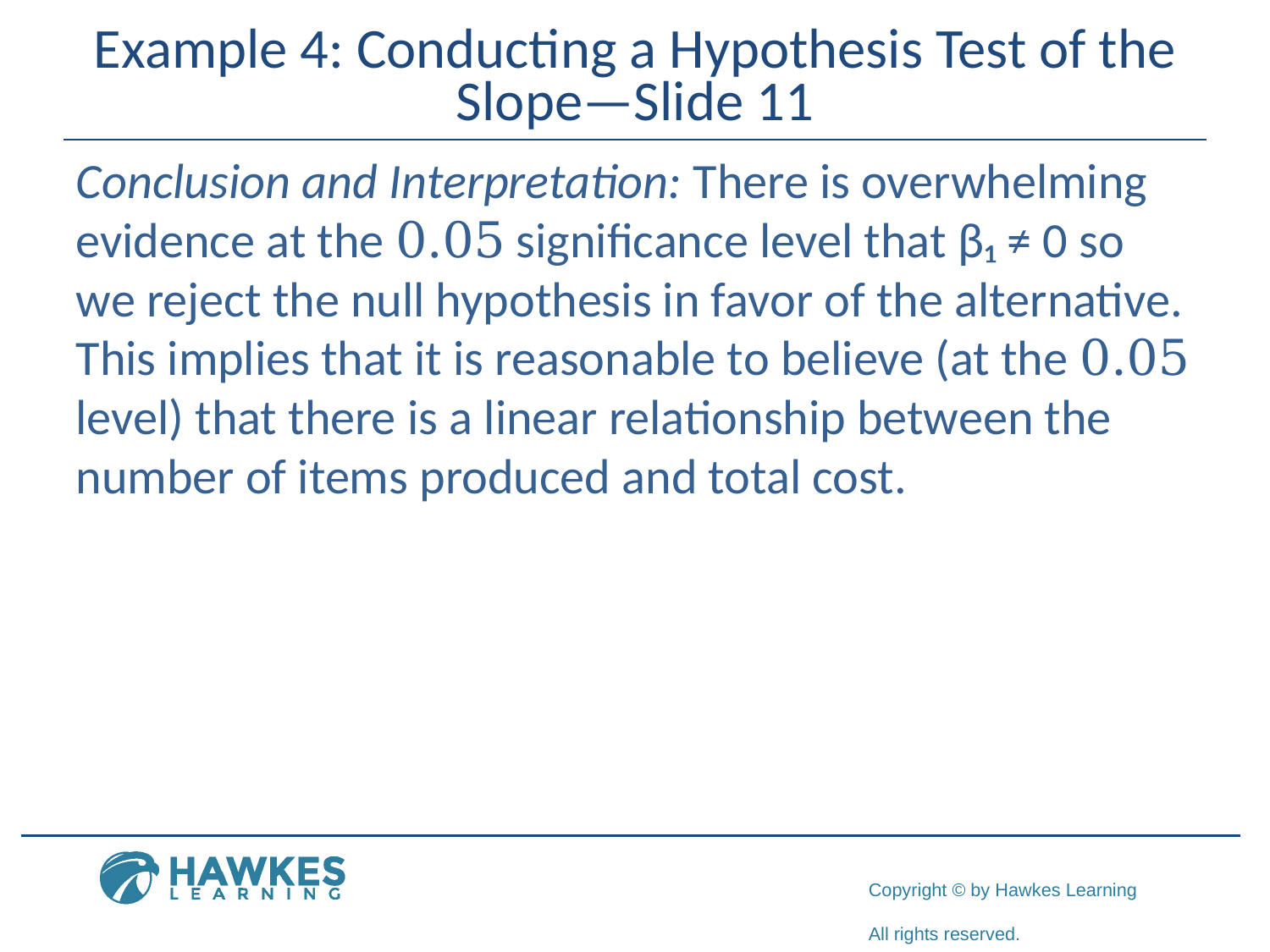

# Example 4: Conducting a Hypothesis Test of the Slope—Slide 11
Conclusion and Interpretation: There is overwhelming evidence at the 0.05 significance level that β₁ ≠ 0 so we reject the null hypothesis in favor of the alternative. This implies that it is reasonable to believe (at the 0.05 level) that there is a linear relationship between the number of items produced and total cost.